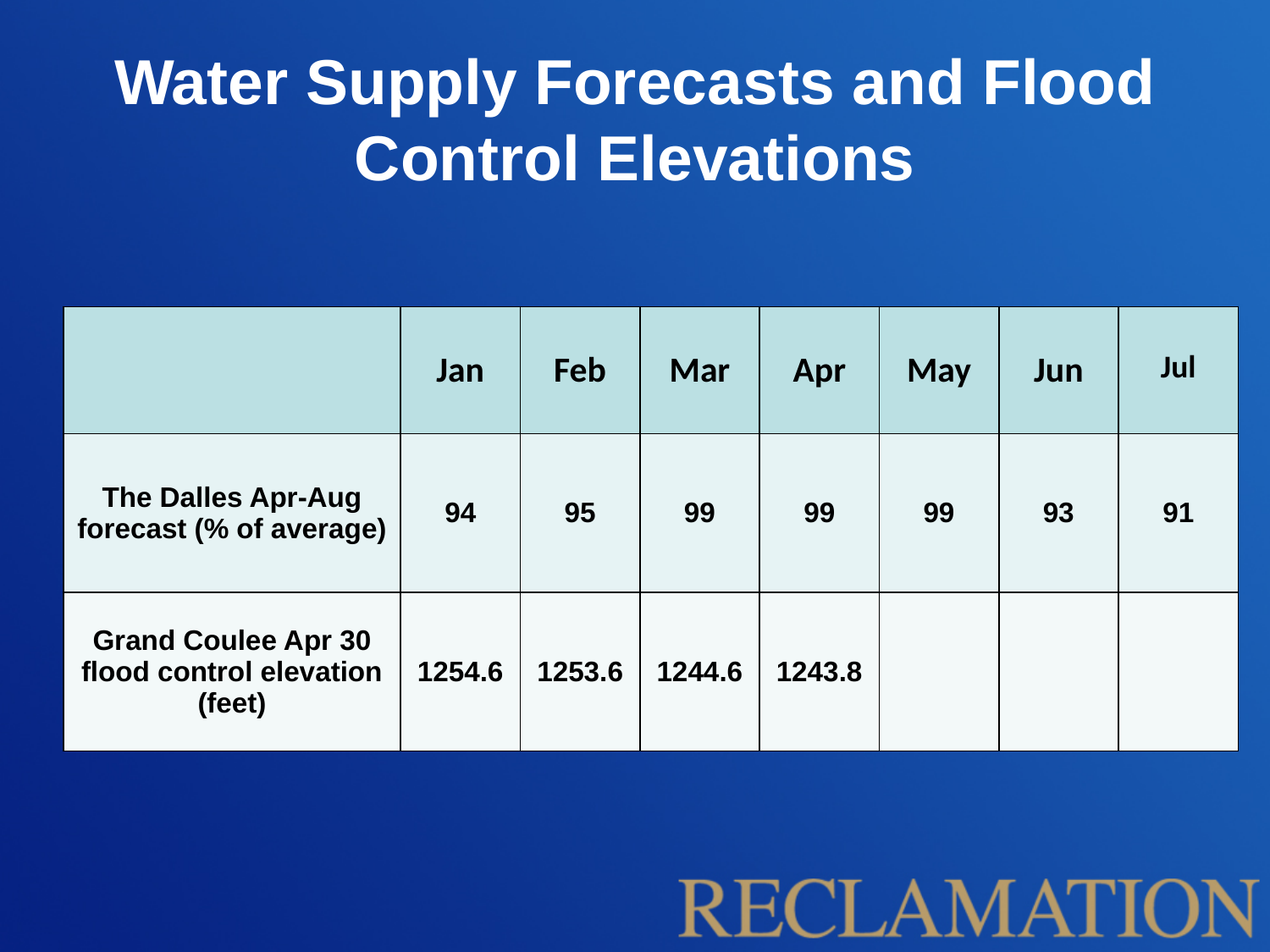

# Water Supply Forecasts and Flood Control Elevations
|  | Jan | Feb | Mar | Apr | May | Jun | Jul |
| --- | --- | --- | --- | --- | --- | --- | --- |
| The Dalles Apr-Aug forecast (% of average) | 94 | 95 | 99 | 99 | 99 | 93 | 91 |
| Grand Coulee Apr 30 flood control elevation (feet) | 1254.6 | 1253.6 | 1244.6 | 1243.8 |  |  |  |